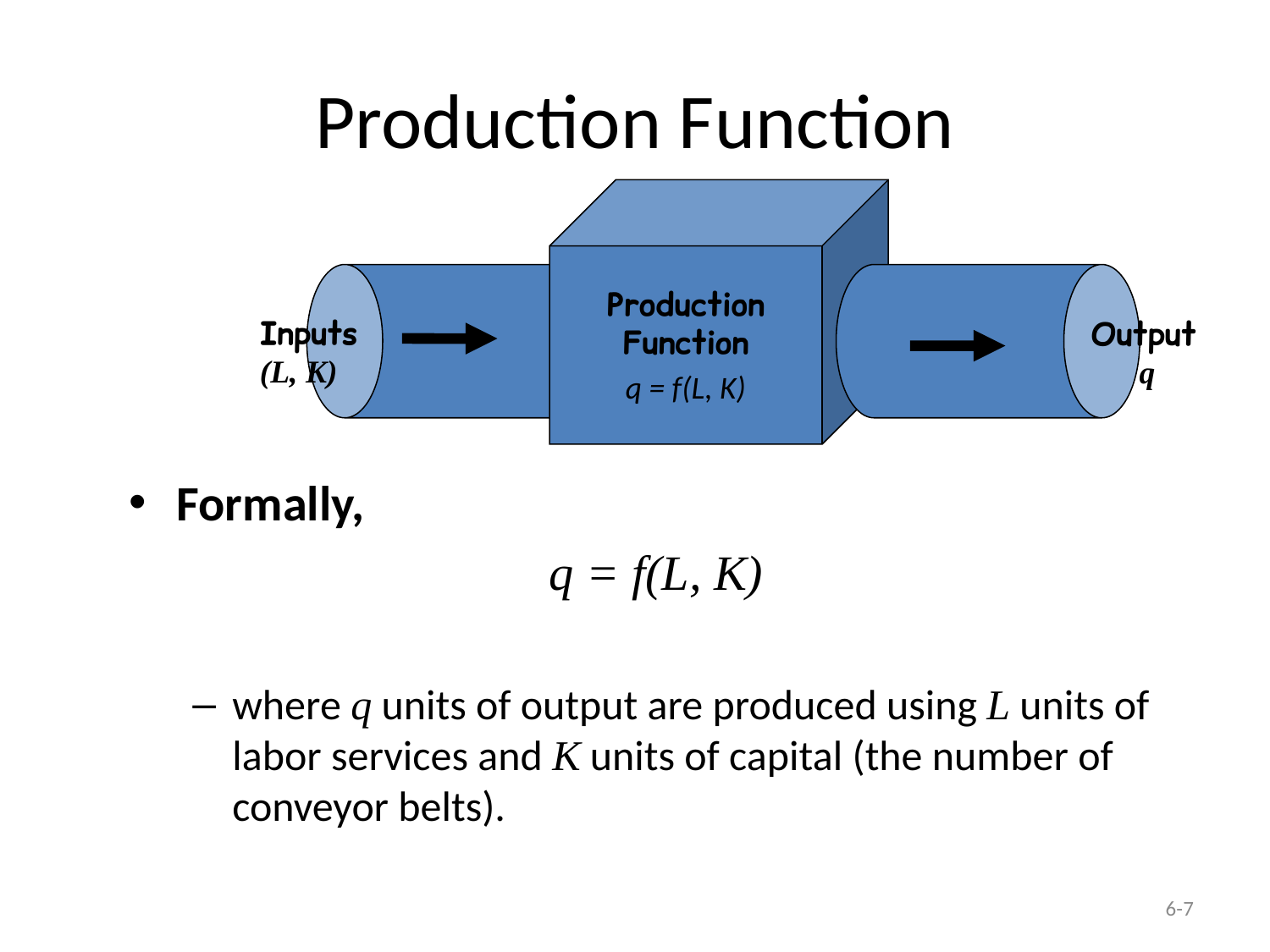

# Production Function
Production
Function
q = f(L, K)

Inputs
(L, K)
Output
      q

Formally,
q = f(L, K)

where q units of output are produced using L units of labor services and K units of capital (the number of conveyor belts).

6-7